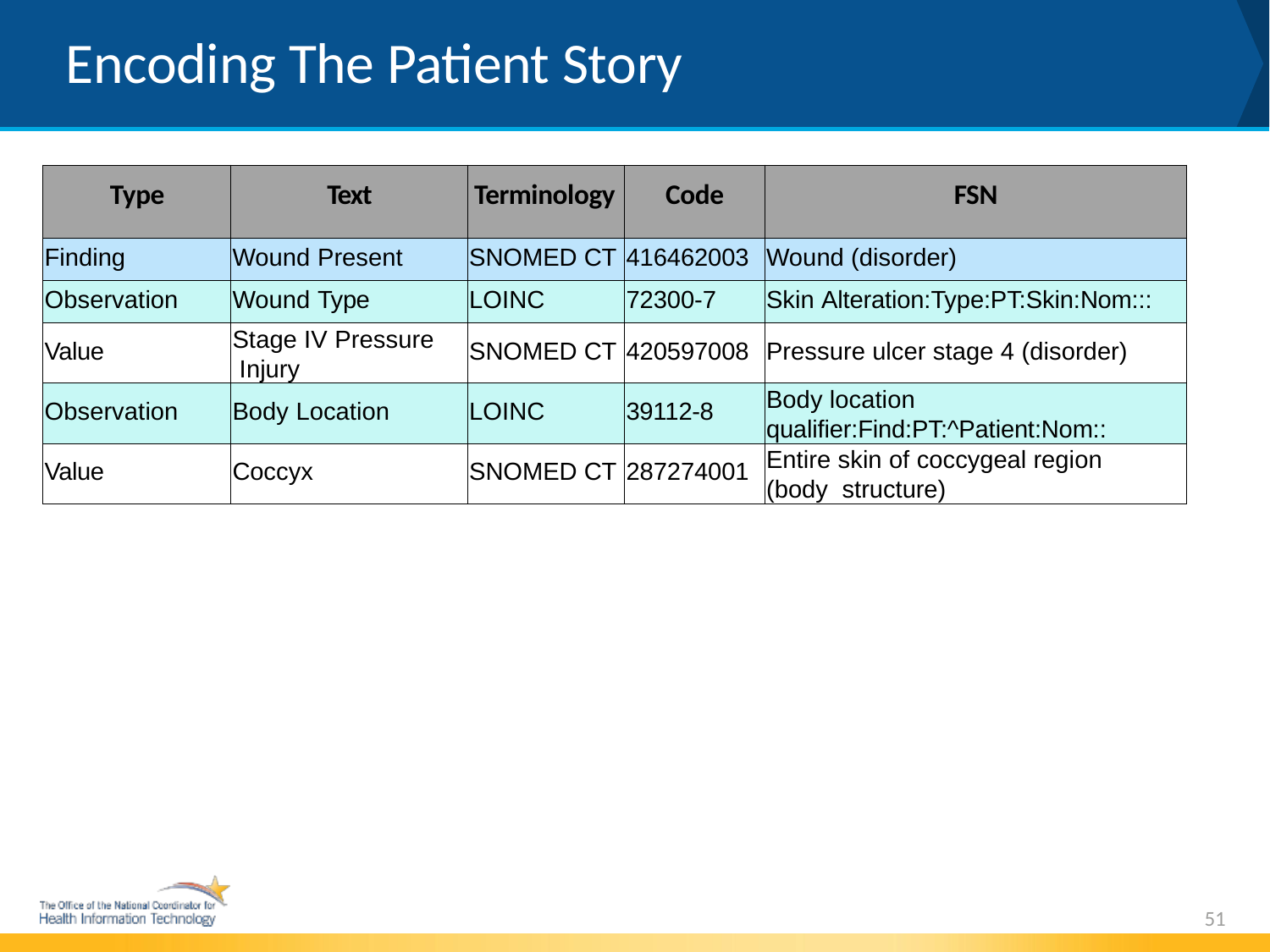

Encoding The Patient Story

| Type | Text | Terminology | Code | FSN |
| --- | --- | --- | --- | --- |
| Finding | Wound Present | SNOMED CT | 416462003 | Wound (disorder) |
| Observation | Wound Type | LOINC | 72300-7 | Skin Alteration:Type:PT:Skin:Nom::: |
| Value | Stage IV Pressure Injury | SNOMED CT | 420597008 | Pressure ulcer stage 4 (disorder) |
| Observation | Body Location | LOINC | 39112-8 | Body location qualifier:Find:PT:^Patient:Nom:: |
| Value | Coccyx | SNOMED CT | 287274001 | Entire skin of coccygeal region (body structure) |
51